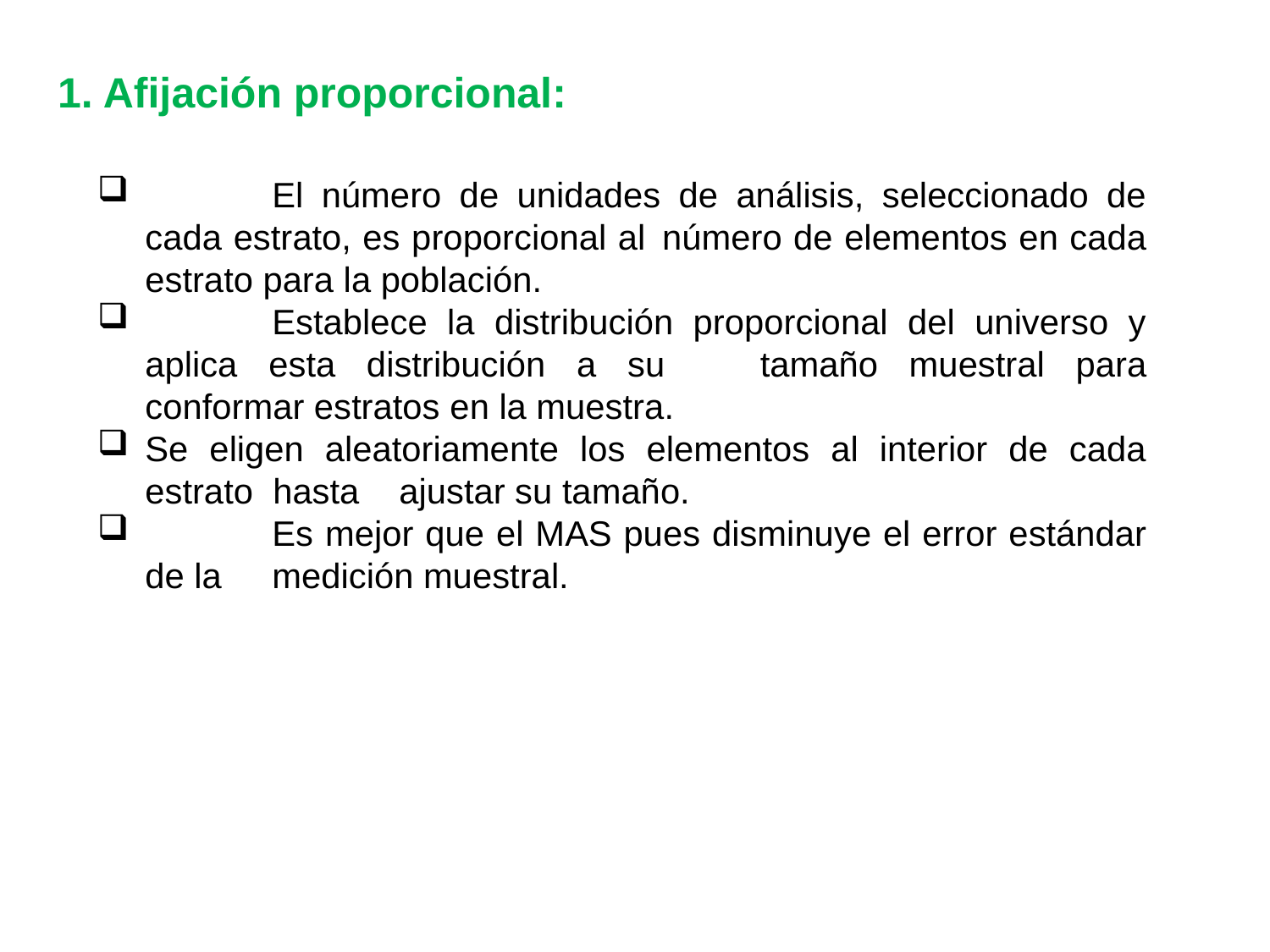

# 1. Afijación proporcional:
	El número de unidades de análisis, seleccionado de cada estrato, es proporcional al 	número de elementos en cada estrato para la población.
	Establece la distribución proporcional del universo y aplica esta distribución a su 	tamaño muestral para conformar estratos en la muestra.
Se eligen aleatoriamente los elementos al interior de cada estrato  hasta 	ajustar su tamaño.
	Es mejor que el MAS pues disminuye el error estándar de la 	medición muestral.